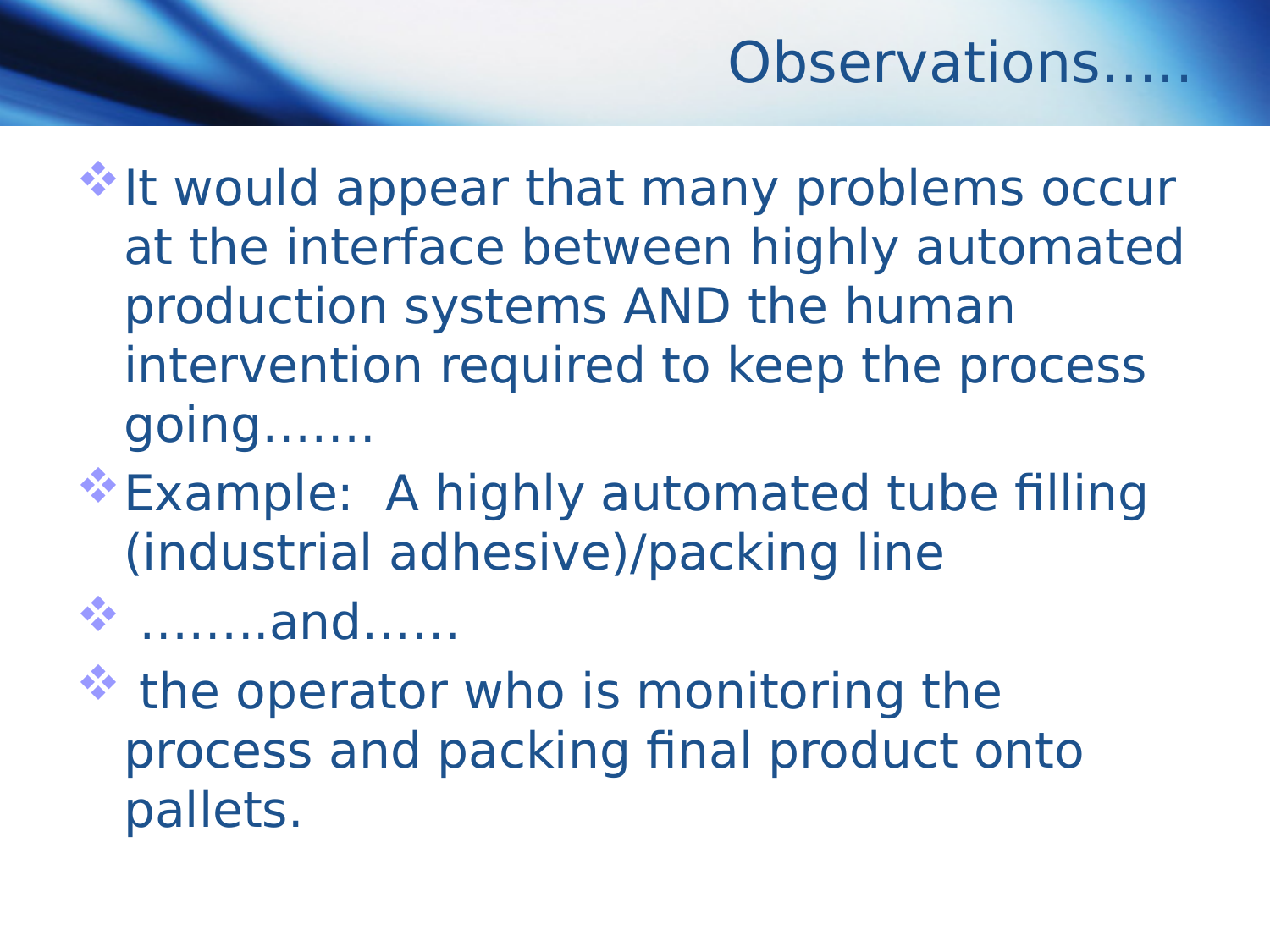

# Observations…..
It would appear that many problems occur at the interface between highly automated production systems AND the human intervention required to keep the process going…….
Example:  A highly automated tube filling (industrial adhesive)/packing line
 ……..and……
 the operator who is monitoring the process and packing final product onto pallets.